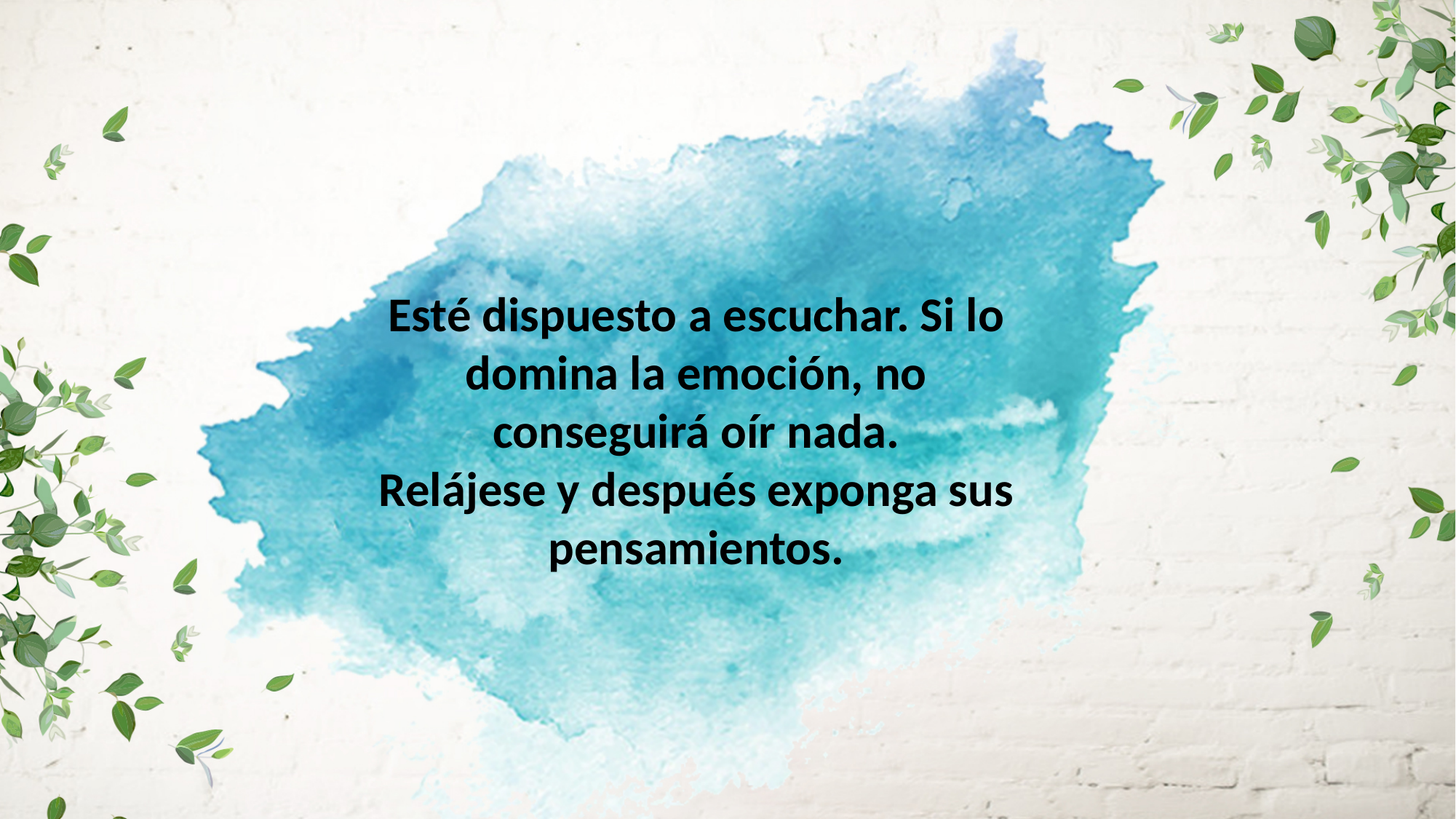

Esté dispuesto a escuchar. Si lo domina la emoción, no conseguirá oír nada.
Relájese y después exponga sus pensamientos.